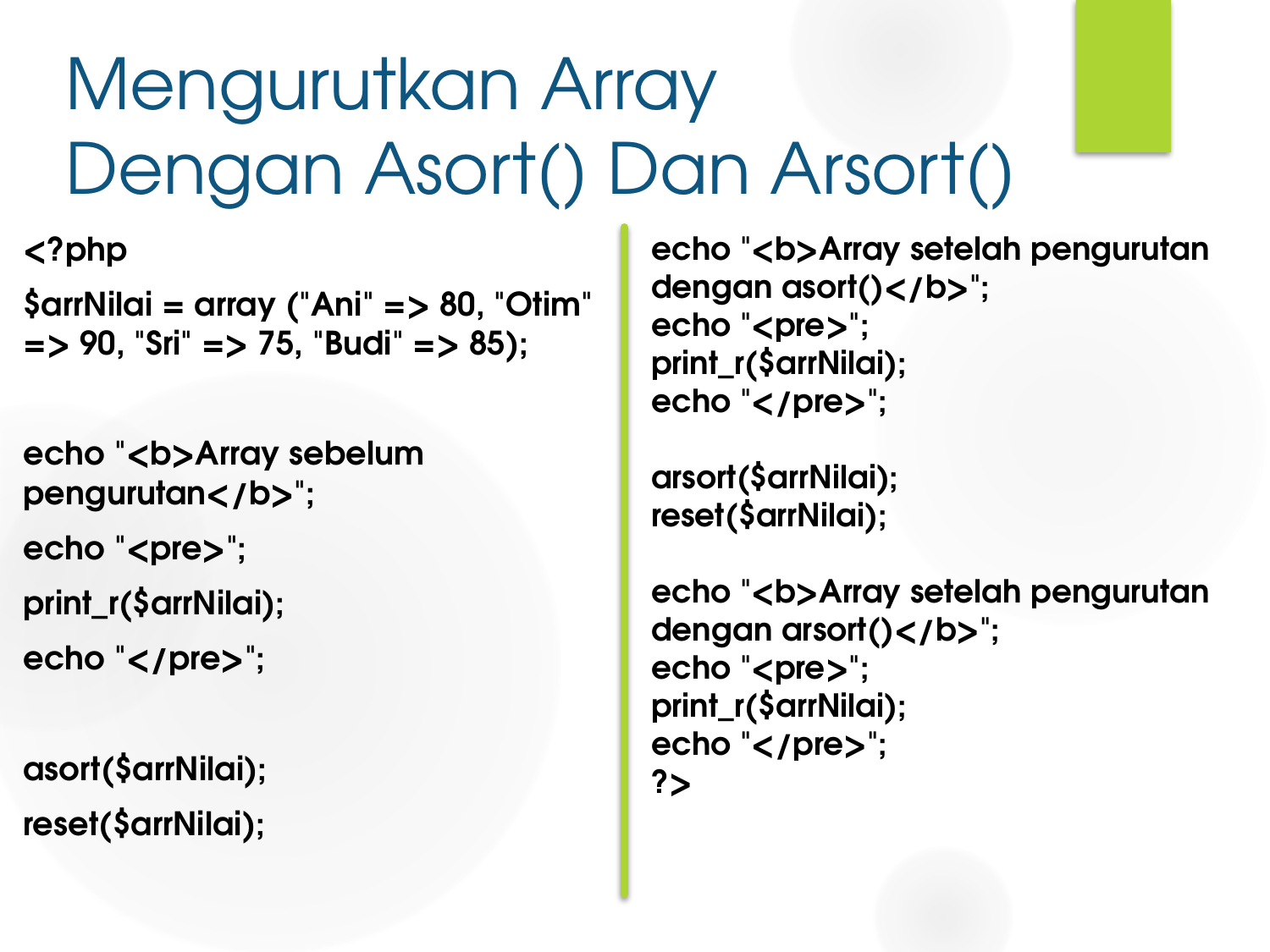

# Mengurutkan Array Dengan Asort() Dan Arsort()
<?php
$arrNilai = array ("Ani" => 80, "Otim" => 90, "Sri" => 75, "Budi" => 85);

echo "<b>Array sebelum pengurutan</b>";
echo "<pre>";
print_r($arrNilai);
echo "</pre>";

asort($arrNilai);
reset($arrNilai);

echo "<b>Array setelah pengurutan dengan asort()</b>";
echo "<pre>";
print_r($arrNilai);
echo "</pre>";

arsort($arrNilai);
reset($arrNilai);

echo "<b>Array setelah pengurutan dengan arsort()</b>";
echo "<pre>";
print_r($arrNilai);
echo "</pre>";
?>